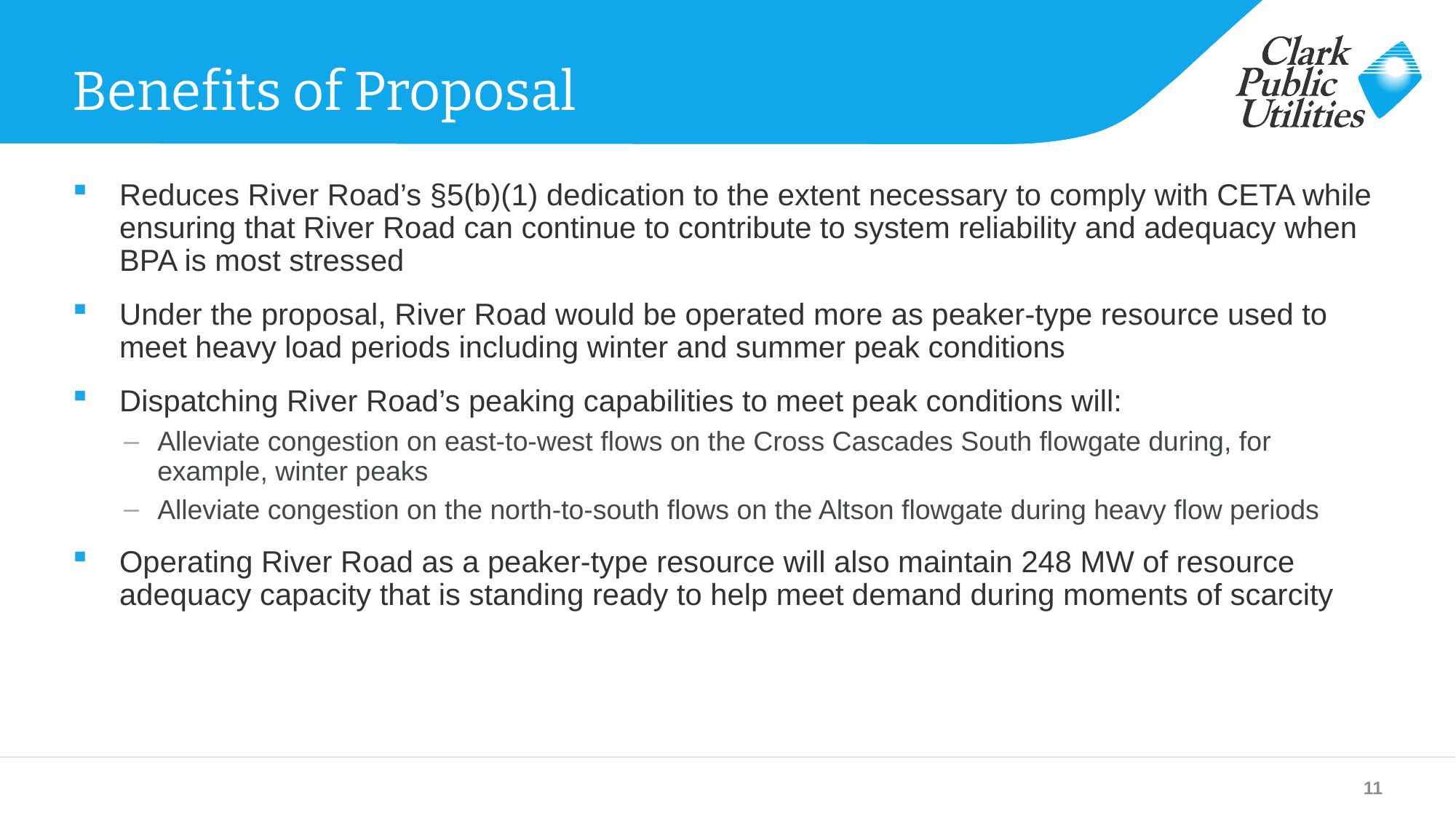

# Benefits of Proposal
Reduces River Road’s §5(b)(1) dedication to the extent necessary to comply with CETA while ensuring that River Road can continue to contribute to system reliability and adequacy when BPA is most stressed
Under the proposal, River Road would be operated more as peaker-type resource used to meet heavy load periods including winter and summer peak conditions
Dispatching River Road’s peaking capabilities to meet peak conditions will:
Alleviate congestion on east-to-west flows on the Cross Cascades South flowgate during, for example, winter peaks
Alleviate congestion on the north-to-south flows on the Altson flowgate during heavy flow periods
Operating River Road as a peaker-type resource will also maintain 248 MW of resource adequacy capacity that is standing ready to help meet demand during moments of scarcity

11